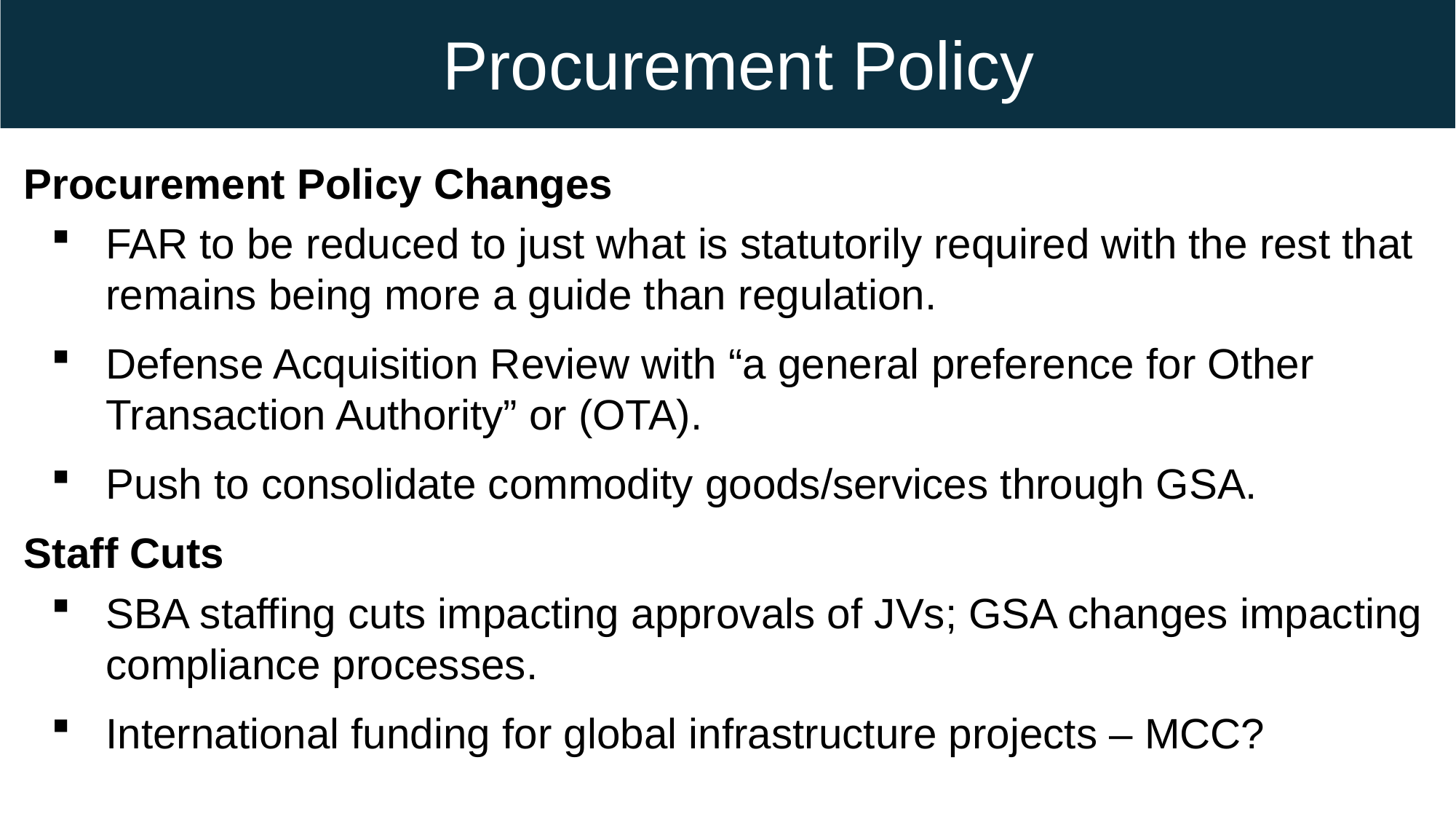

Procurement Policy
Procurement Policy Changes
FAR to be reduced to just what is statutorily required with the rest that remains being more a guide than regulation.
Defense Acquisition Review with “a general preference for Other Transaction Authority” or (OTA).
Push to consolidate commodity goods/services through GSA.
Staff Cuts
SBA staffing cuts impacting approvals of JVs; GSA changes impacting compliance processes.
International funding for global infrastructure projects – MCC?

#